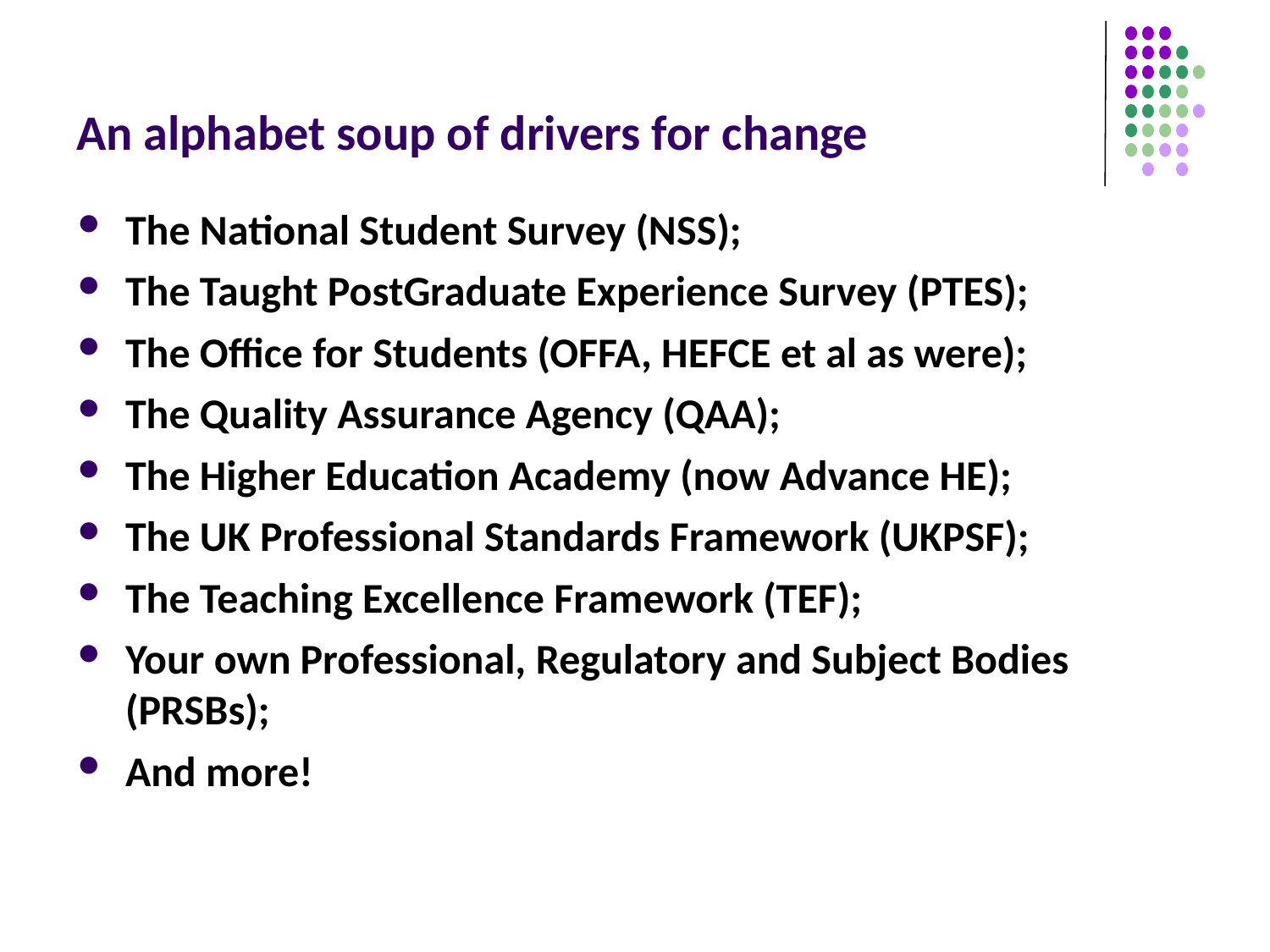

# An alphabet soup of drivers for change
The National Student Survey (NSS);
The Taught PostGraduate Experience Survey (PTES);
The Office for Students (OFFA, HEFCE et al as were);
The Quality Assurance Agency (QAA);
The Higher Education Academy (now Advance HE);
The UK Professional Standards Framework (UKPSF);
The Teaching Excellence Framework (TEF);
Your own Professional, Regulatory and Subject Bodies (PRSBs);
And more!